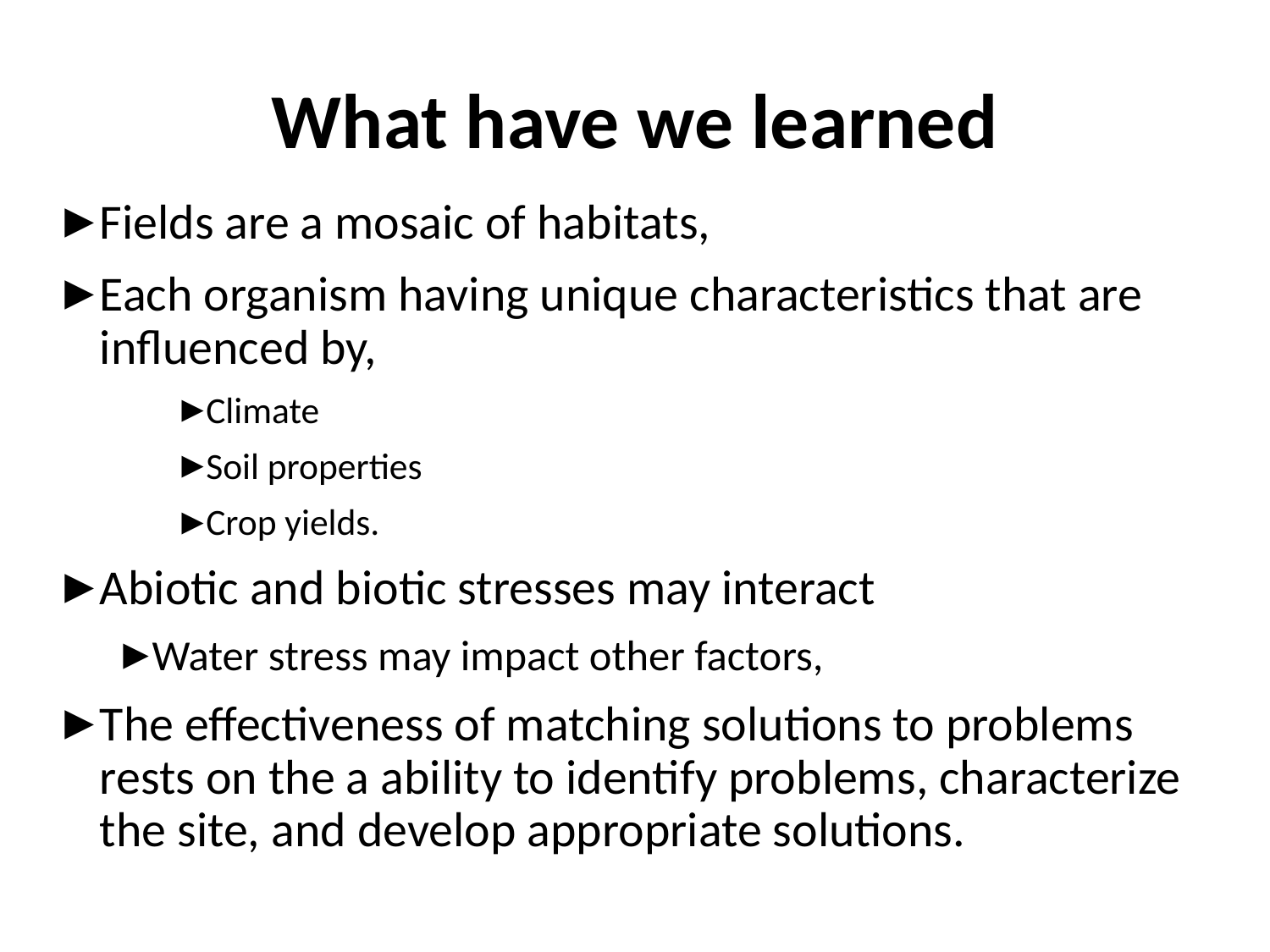

# What have we learned
Fields are a mosaic of habitats,
Each organism having unique characteristics that are influenced by,
Climate
Soil properties
Crop yields.
Abiotic and biotic stresses may interact
Water stress may impact other factors,
The effectiveness of matching solutions to problems rests on the a ability to identify problems, characterize the site, and develop appropriate solutions.